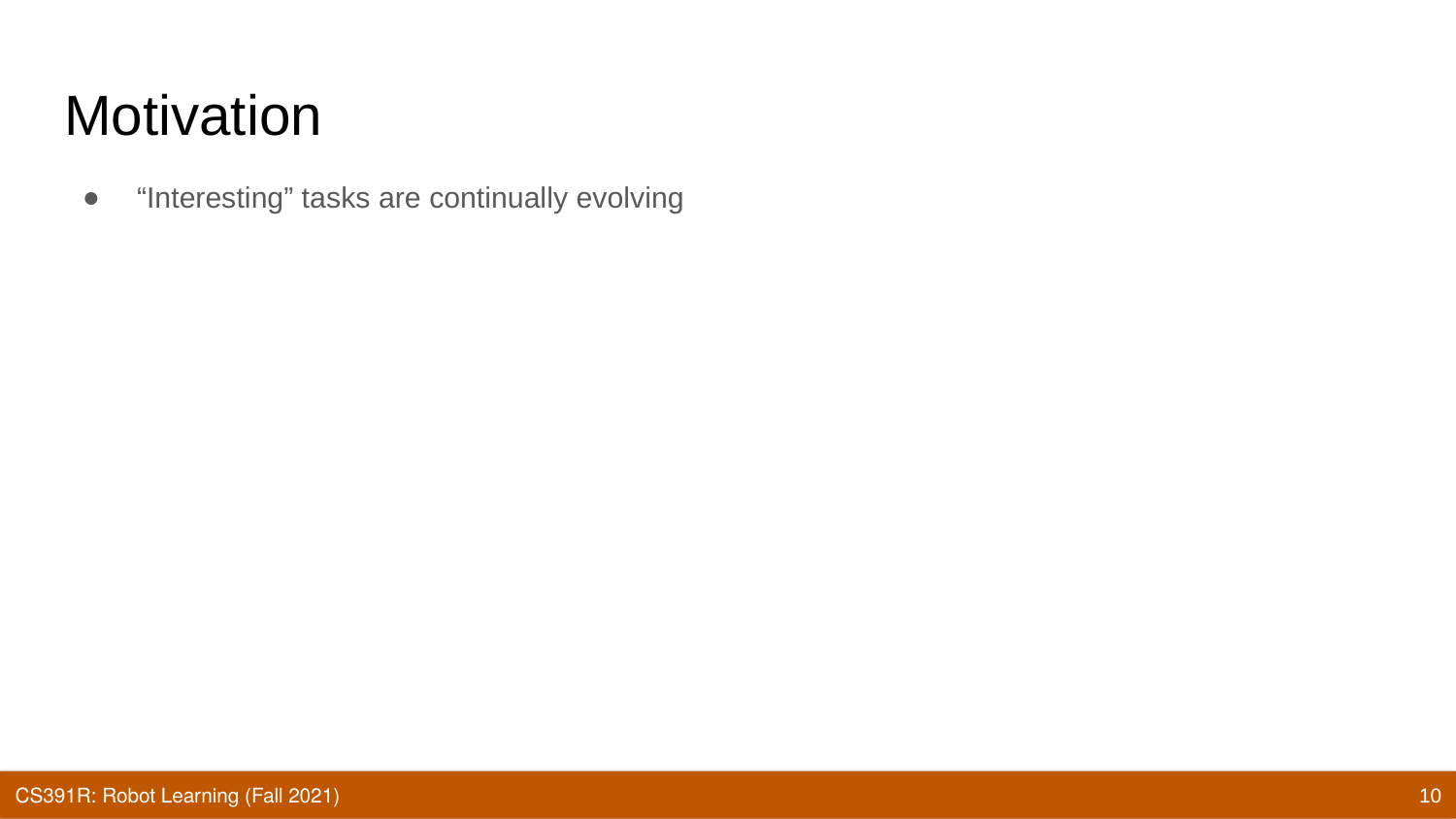

# Motivation
“Interesting” tasks are continually evolving

10